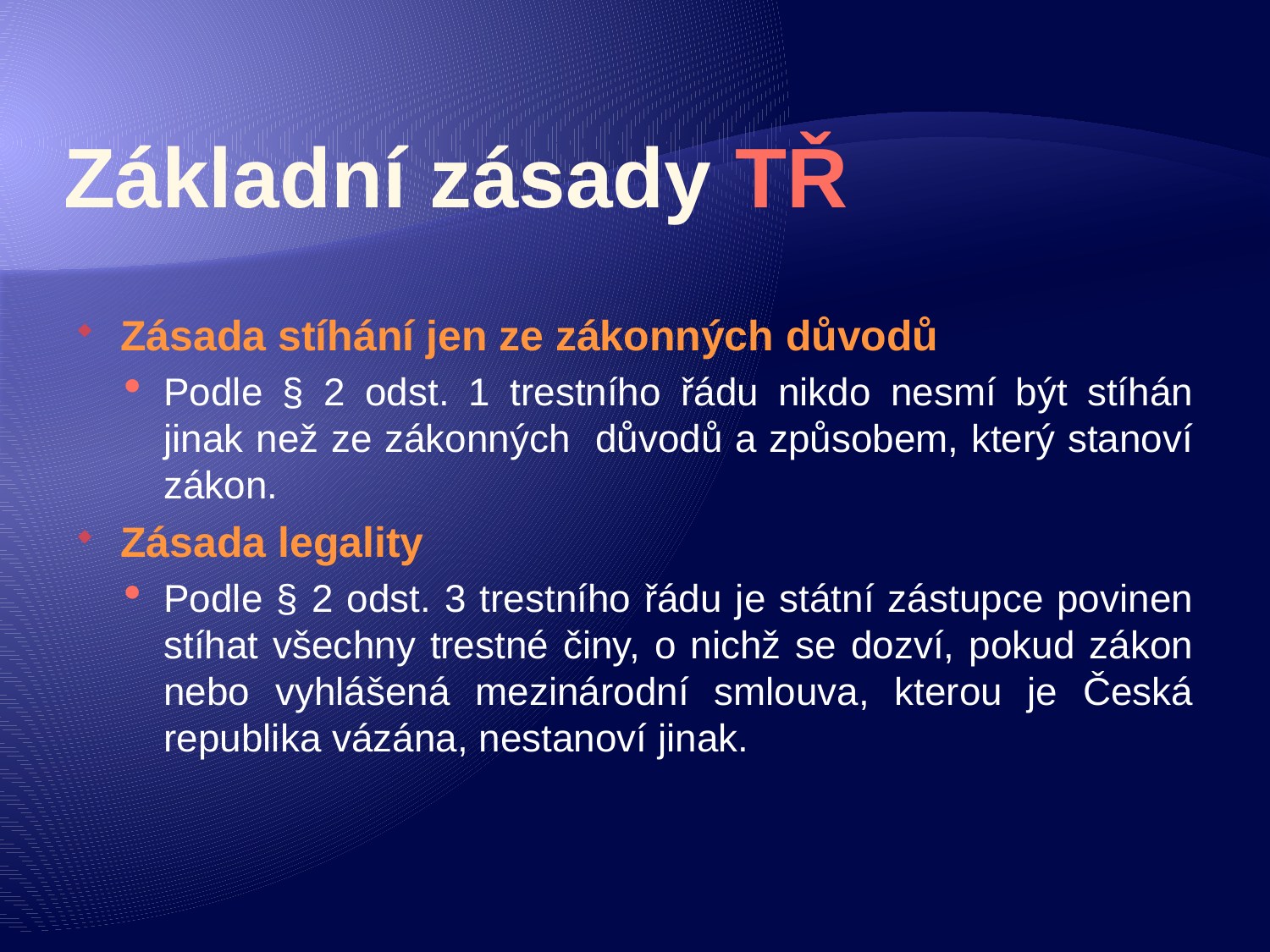

# Základní zásady TŘ
Zásada stíhání jen ze zákonných důvodů
Podle § 2 odst. 1 trestního řádu nikdo nesmí být stíhán jinak než ze zákonných  důvodů a způsobem, který stanoví zákon.
Zásada legality
Podle § 2 odst. 3 trestního řádu je státní zástupce povinen stíhat všechny trestné činy, o nichž se dozví, pokud zákon nebo vyhlášená mezinárodní smlouva, kterou je Česká republika vázána, nestanoví jinak.